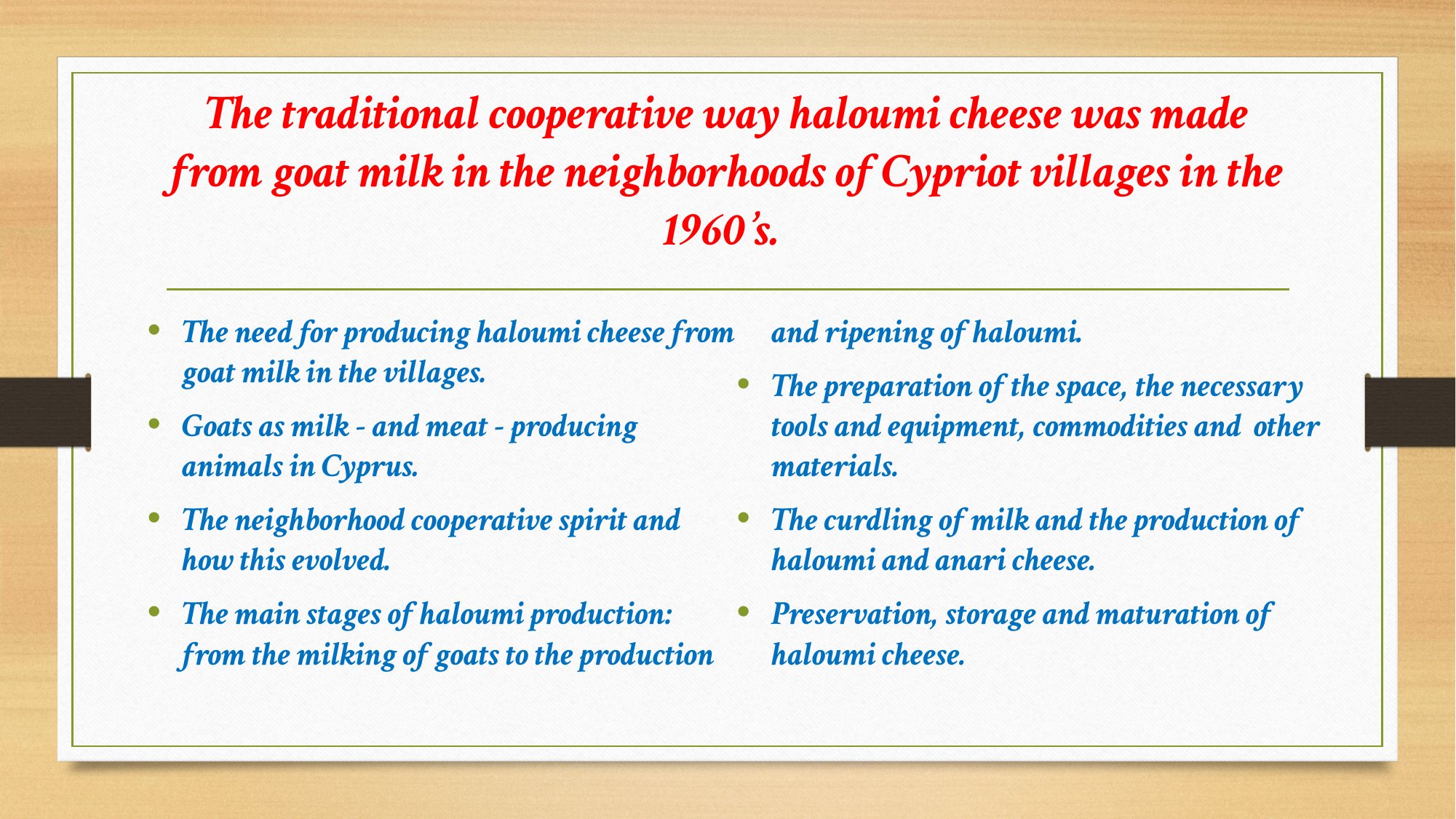

# The traditional cooperative way haloumi cheese was made from goat milk in the neighborhoods of Cypriot villages in the 1960’s.
The need for producing haloumi cheese from goat milk in the villages.
Goats as milk - and meat - producing animals in Cyprus.
The neighborhood cooperative spirit and how this evolved.
The main stages of haloumi production: from the milking of goats to the production and ripening of haloumi.
The preparation of the space, the necessary tools and equipment, commodities and  other materials.
The curdling of milk and the production of haloumi and anari cheese.
Preservation, storage and maturation of haloumi cheese.